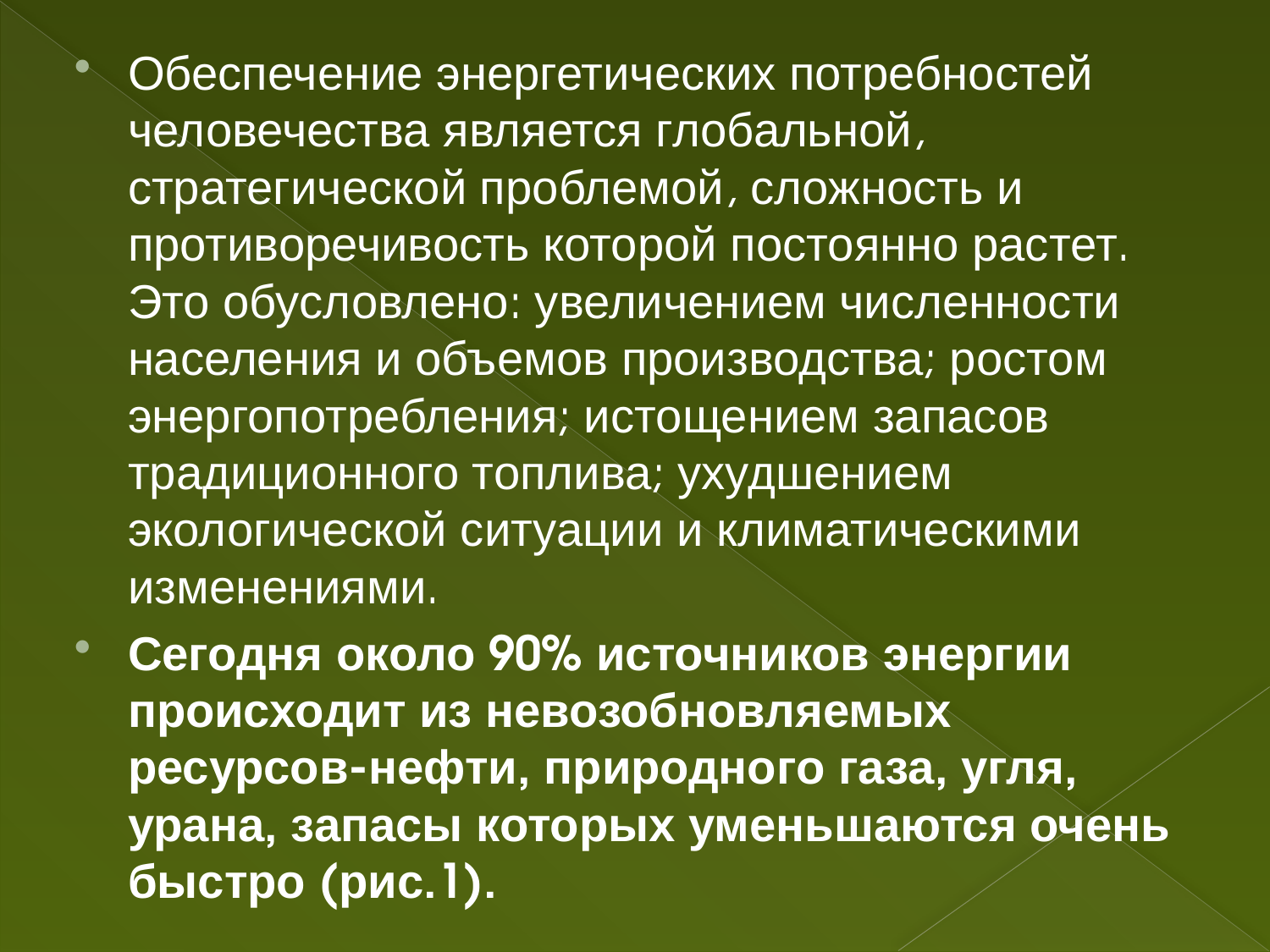

Обеспечение энергетических потребностей человечества является глобальной, стратегической проблемой, сложность и противоречивость которой постоянно растет. Это обусловлено: увеличением численности населения и объемов производства; ростом энергопотребления; истощением запасов традиционного топлива; ухудшением экологической ситуации и климатическими изменениями.
Сегодня около 90% источников энергии происходит из невозобновляемых ресурсов-нефти, природного газа, угля, урана, запасы которых уменьшаются очень быстро (рис.1).